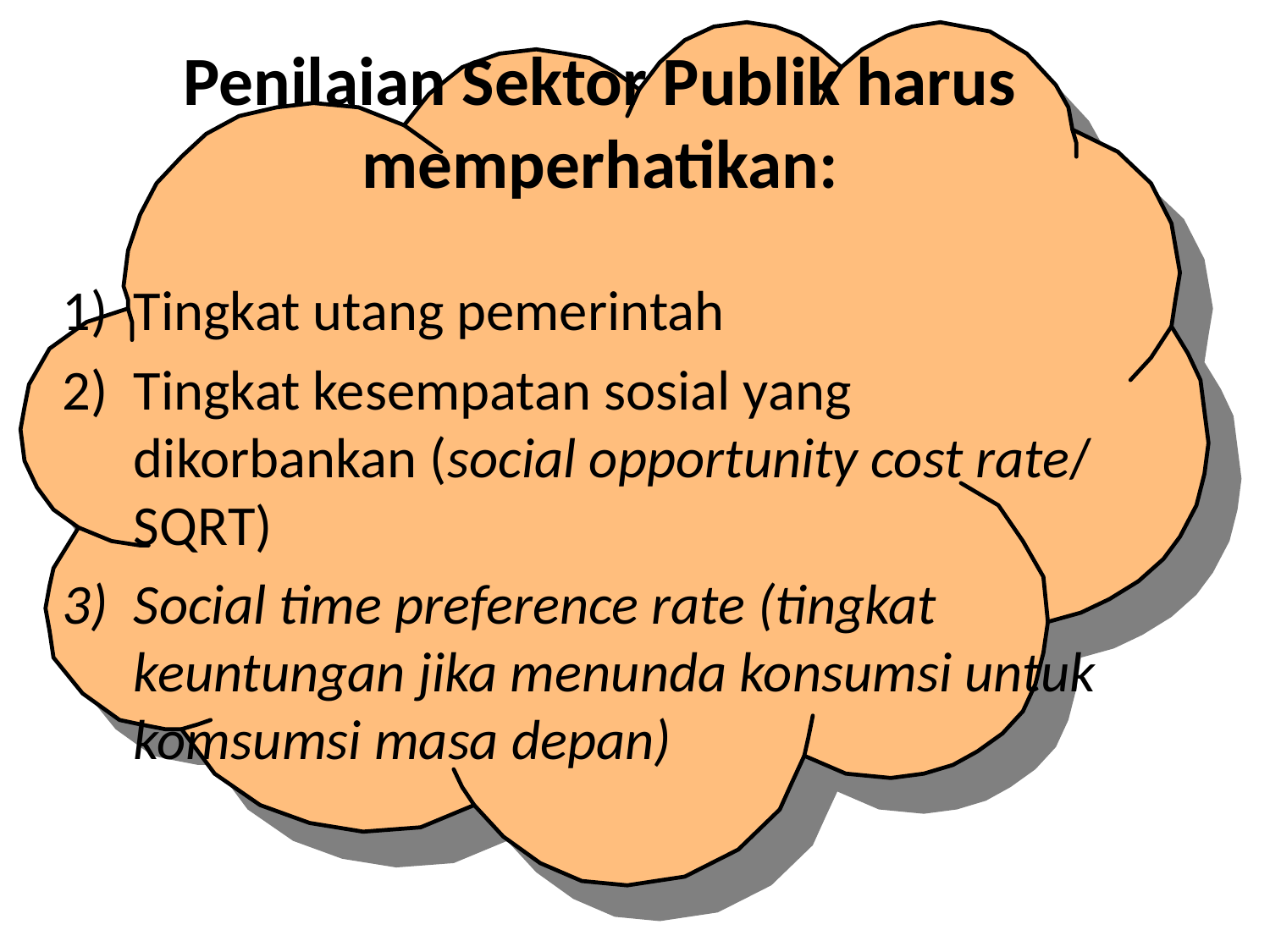

# Penilaian Sektor Publik harus memperhatikan:
Tingkat utang pemerintah
Tingkat kesempatan sosial yang dikorbankan (social opportunity cost rate/ SQRT)
Social time preference rate (tingkat keuntungan jika menunda konsumsi untuk komsumsi masa depan)